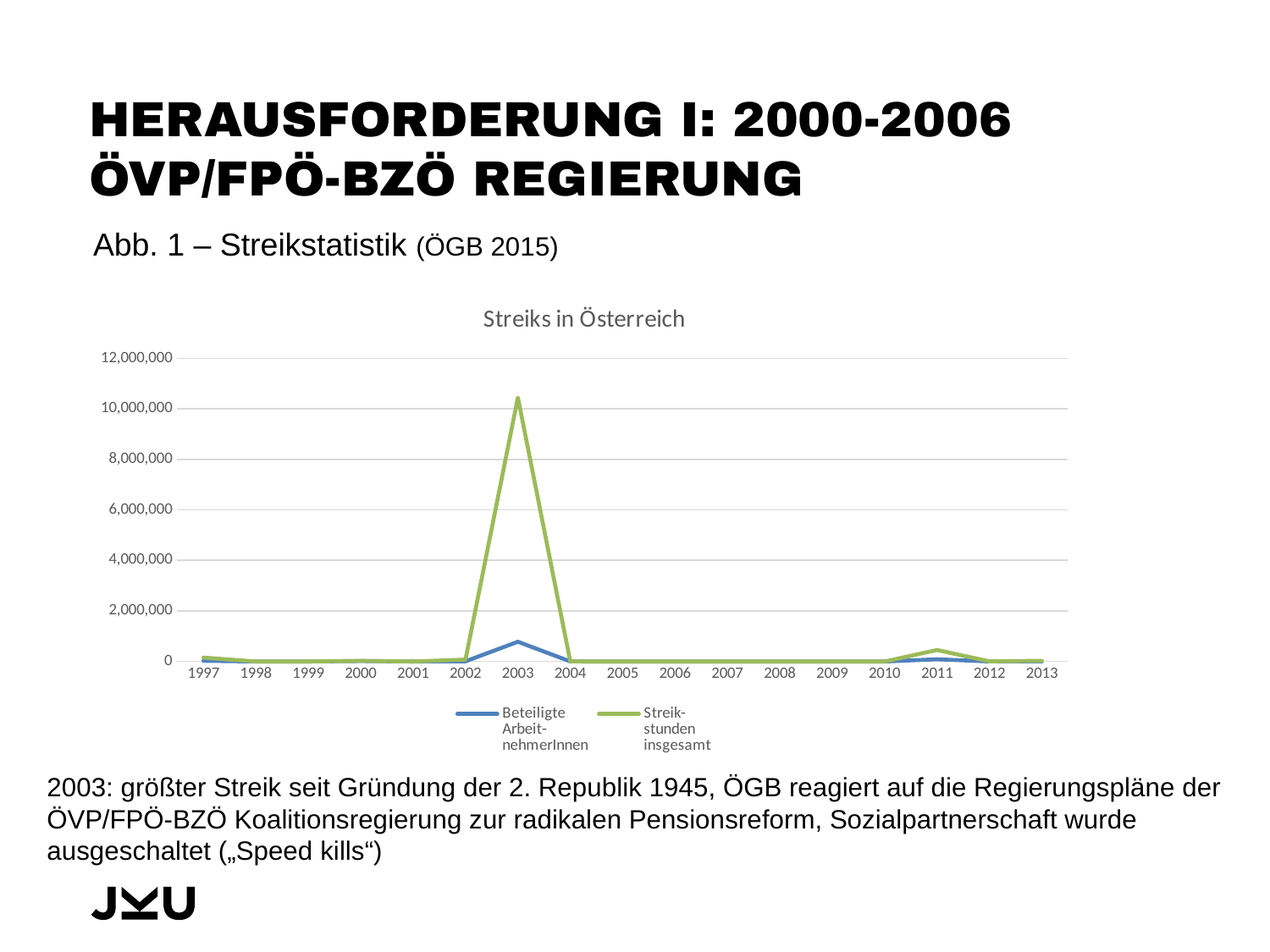

# Herausforderung I: 2000-2006 ÖVP/FPÖ-BZÖ Regierung
Abb. 1 – Streikstatistik (ÖGB 2015)

[unsupported chart]

2003: größter Streik seit Gründung der 2. Republik 1945, ÖGB reagiert auf die Regierungspläne der ÖVP/FPÖ-BZÖ Koalitionsregierung zur radikalen Pensionsreform, Sozialpartnerschaft wurde ausgeschaltet („Speed kills“)